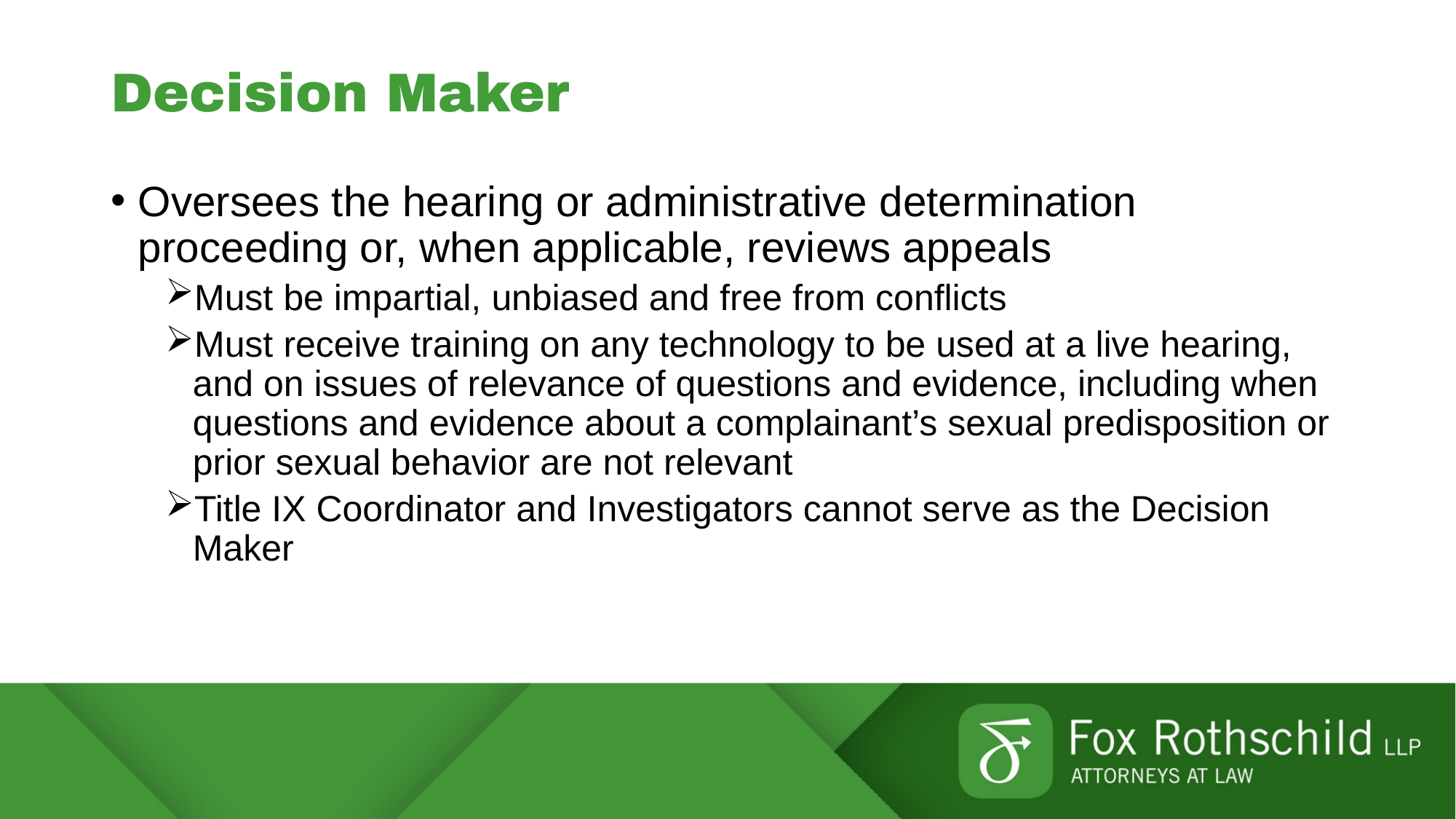

# Decision Maker
Oversees the hearing or administrative determination proceeding or, when applicable, reviews appeals
Must be impartial, unbiased and free from conflicts
Must receive training on any technology to be used at a live hearing, and on issues of relevance of questions and evidence, including when questions and evidence about a complainant’s sexual predisposition or prior sexual behavior are not relevant
Title IX Coordinator and Investigators cannot serve as the Decision Maker